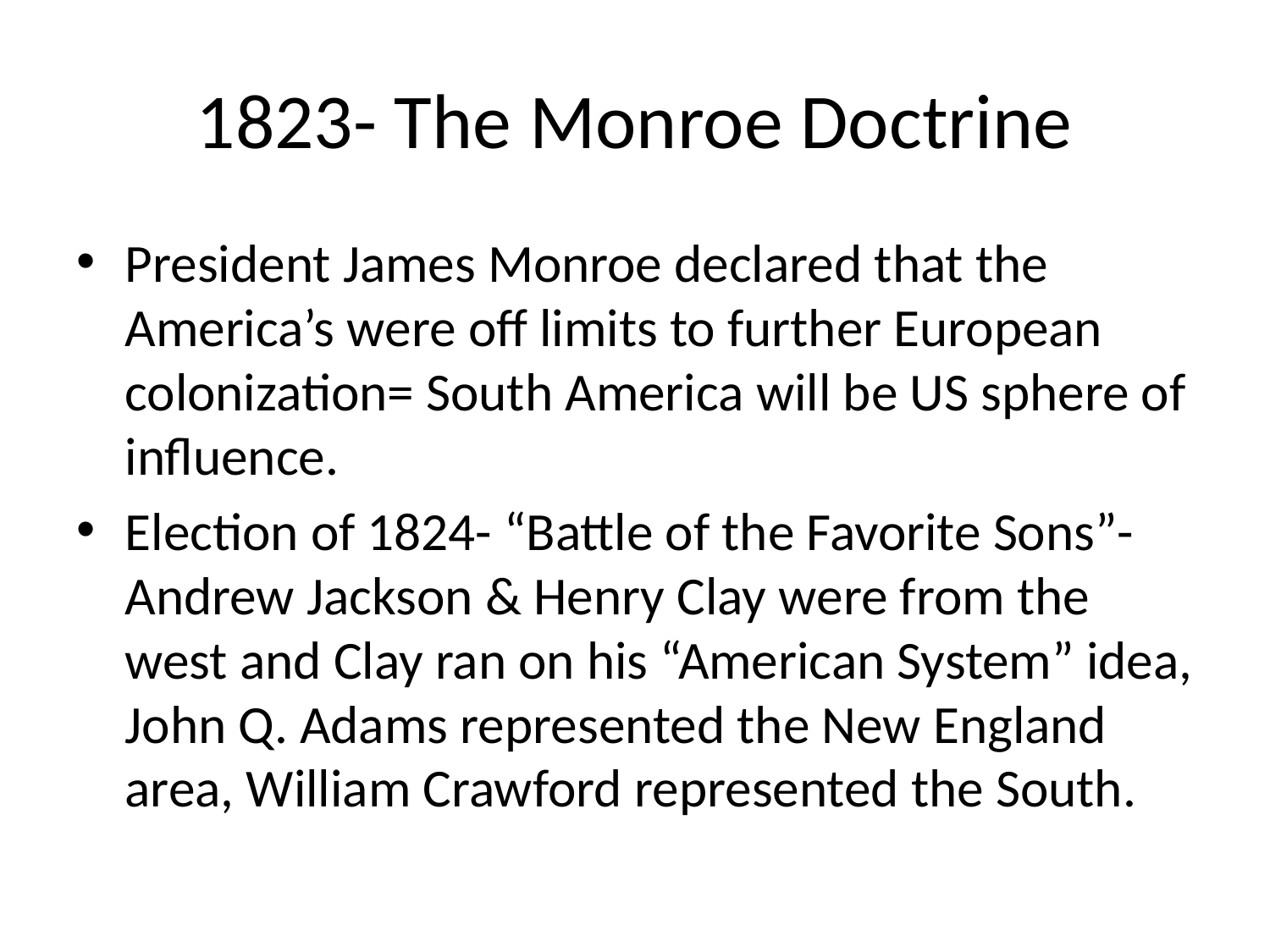

# 1823- The Monroe Doctrine
President James Monroe declared that the America’s were off limits to further European colonization= South America will be US sphere of influence.
Election of 1824- “Battle of the Favorite Sons”-Andrew Jackson & Henry Clay were from the west and Clay ran on his “American System” idea, John Q. Adams represented the New England area, William Crawford represented the South.